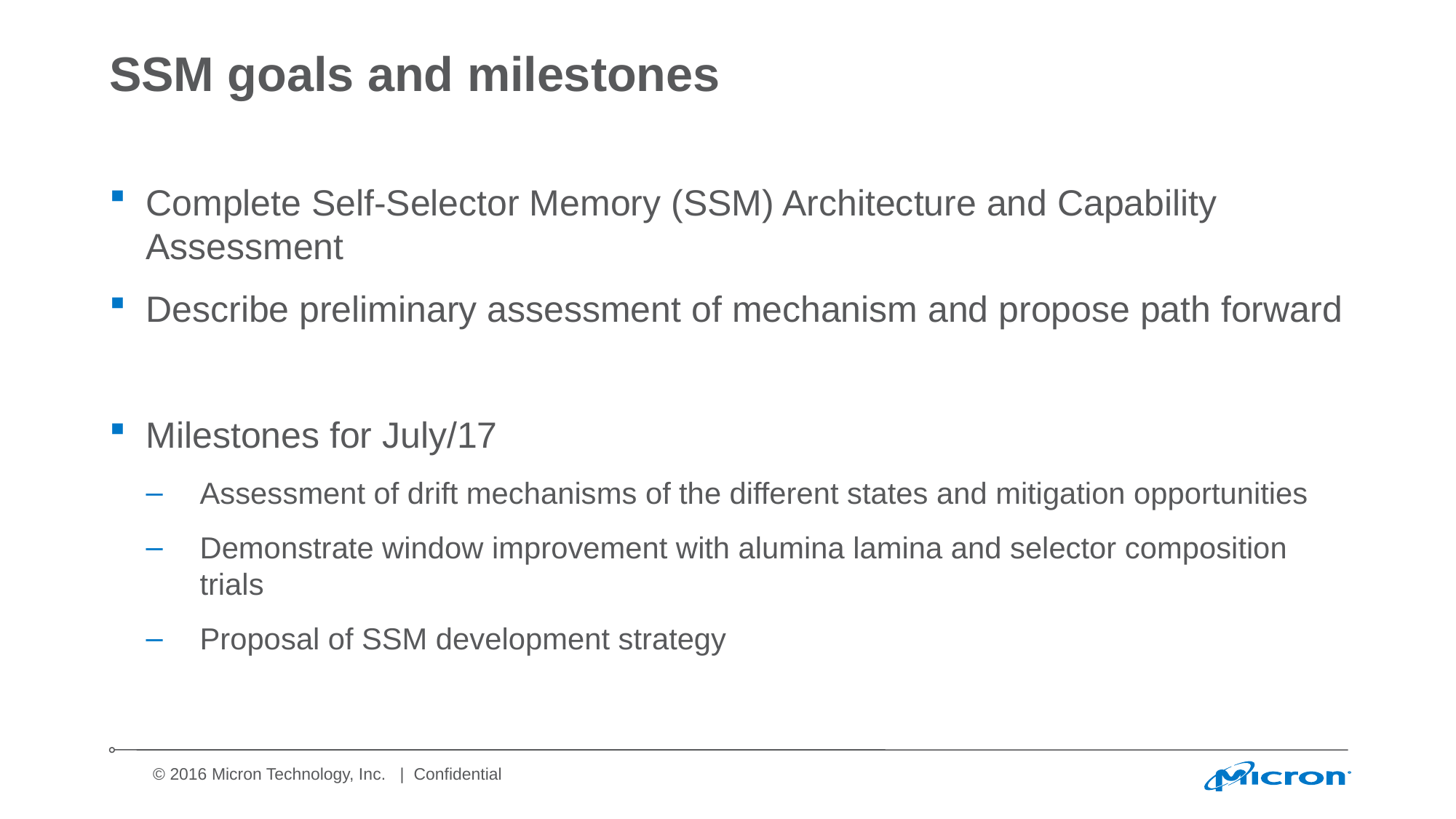

# SSM goals and milestones
Complete Self-Selector Memory (SSM) Architecture and Capability Assessment
Describe preliminary assessment of mechanism and propose path forward

Milestones for July/17
Assessment of drift mechanisms of the different states and mitigation opportunities
Demonstrate window improvement with alumina lamina and selector composition trials
Proposal of SSM development strategy